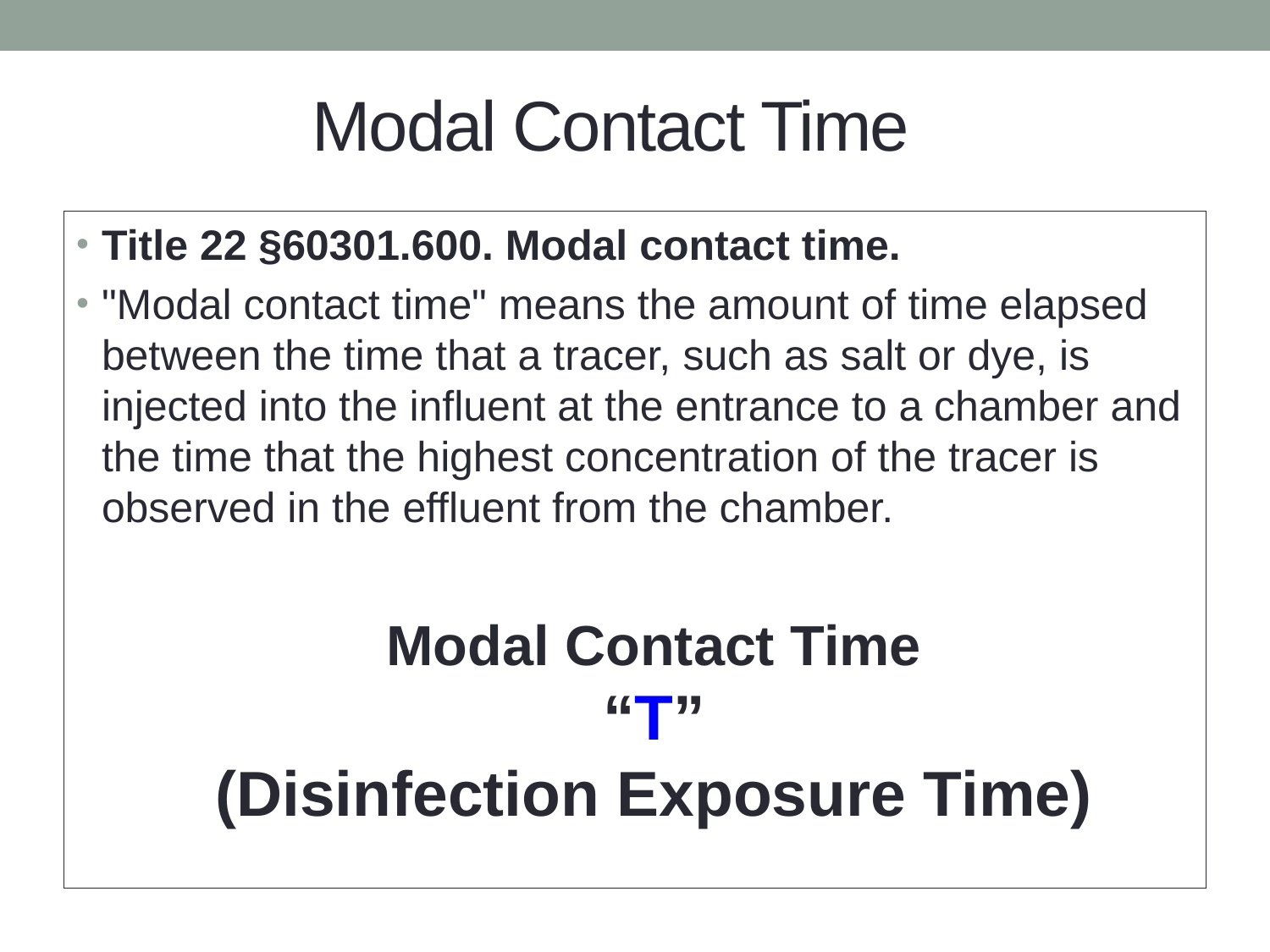

# Modal Contact Time
Title 22 §60301.600. Modal contact time.
"Modal contact time" means the amount of time elapsed between the time that a tracer, such as salt or dye, is injected into the influent at the entrance to a chamber and the time that the highest concentration of the tracer is observed in the effluent from the chamber.

Modal Contact Time
“T”
(Disinfection Exposure Time)